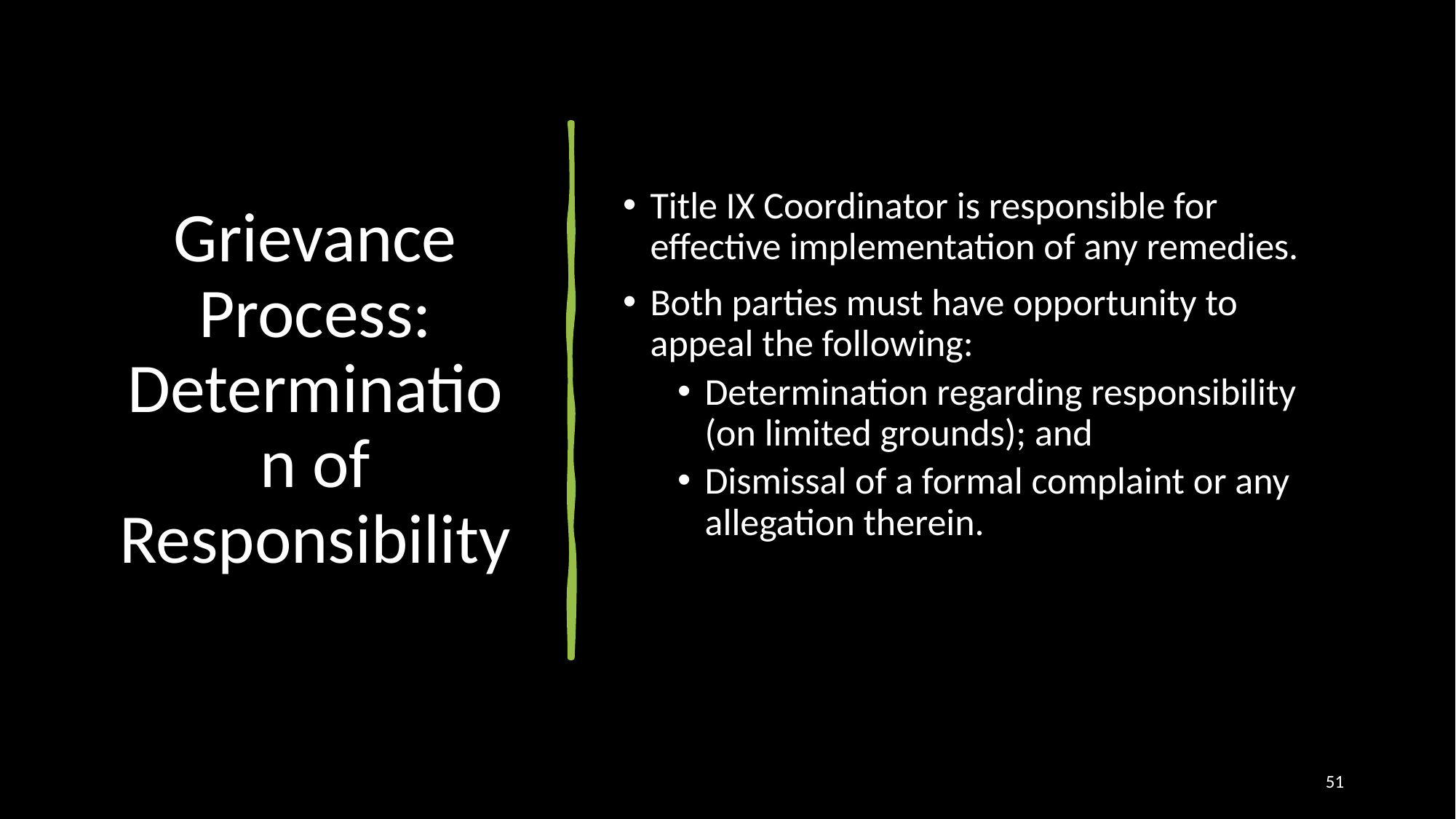

# Grievance Process: Determination of Responsibility
Title IX Coordinator is responsible for effective implementation of any remedies.
Both parties must have opportunity to appeal the following:
Determination regarding responsibility (on limited grounds); and
Dismissal of a formal complaint or any allegation therein.

51